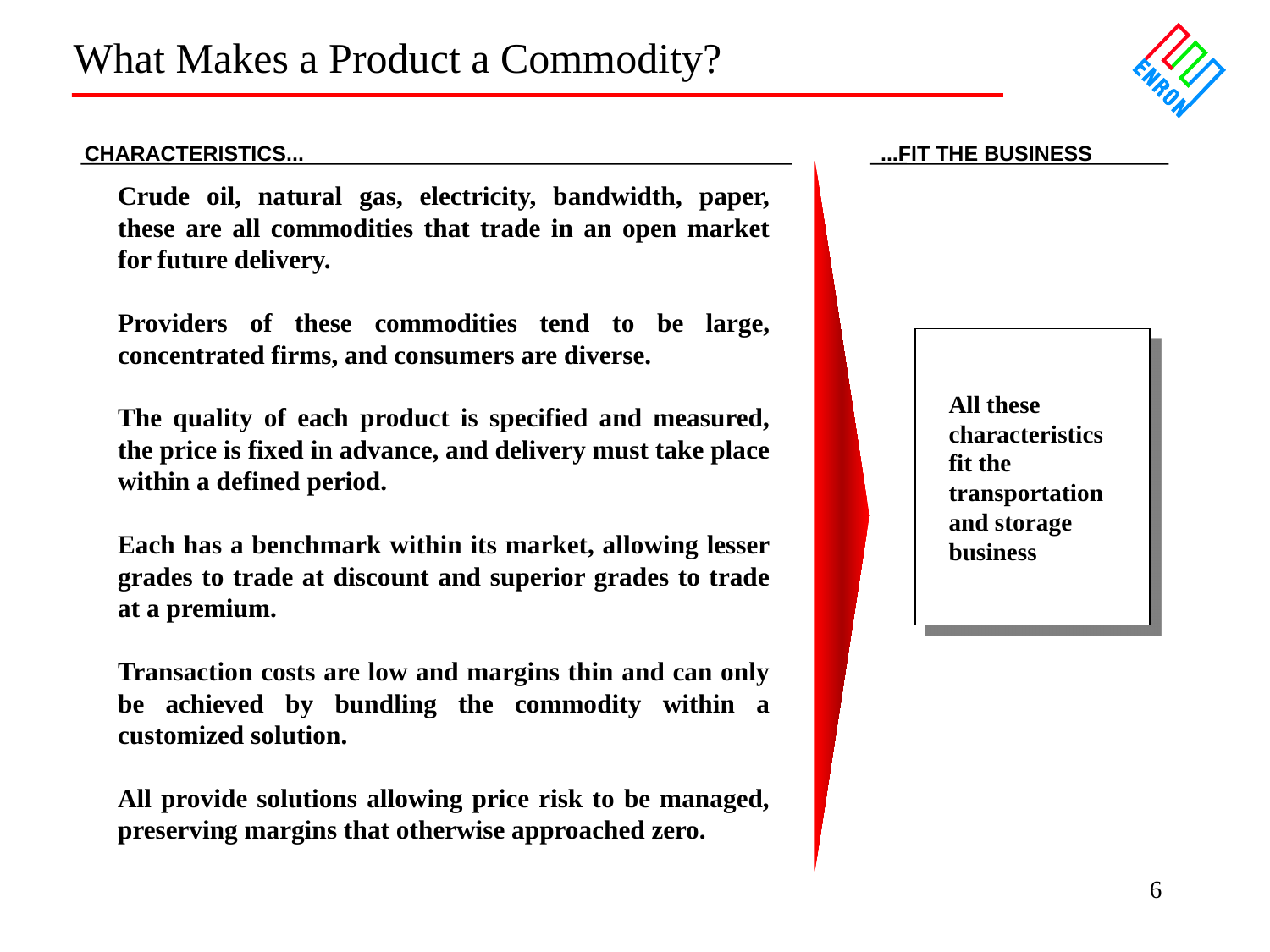

What Makes a Product a Commodity?

CHARACTERISTICS...
...FIT THE BUSINESS

Crude oil, natural gas, electricity, bandwidth, paper, these are all commodities that trade in an open market for future delivery.

Providers of these commodities tend to be large, concentrated firms, and consumers are diverse.

The quality of each product is specified and measured, the price is fixed in advance, and delivery must take place within a defined period.

Each has a benchmark within its market, allowing lesser grades to trade at discount and superior grades to trade at a premium.

Transaction costs are low and margins thin and can only be achieved by bundling the commodity within a customized solution.

All provide solutions allowing price risk to be managed, preserving margins that otherwise approached zero.

All these characteristics fit the transportation and storage business

6